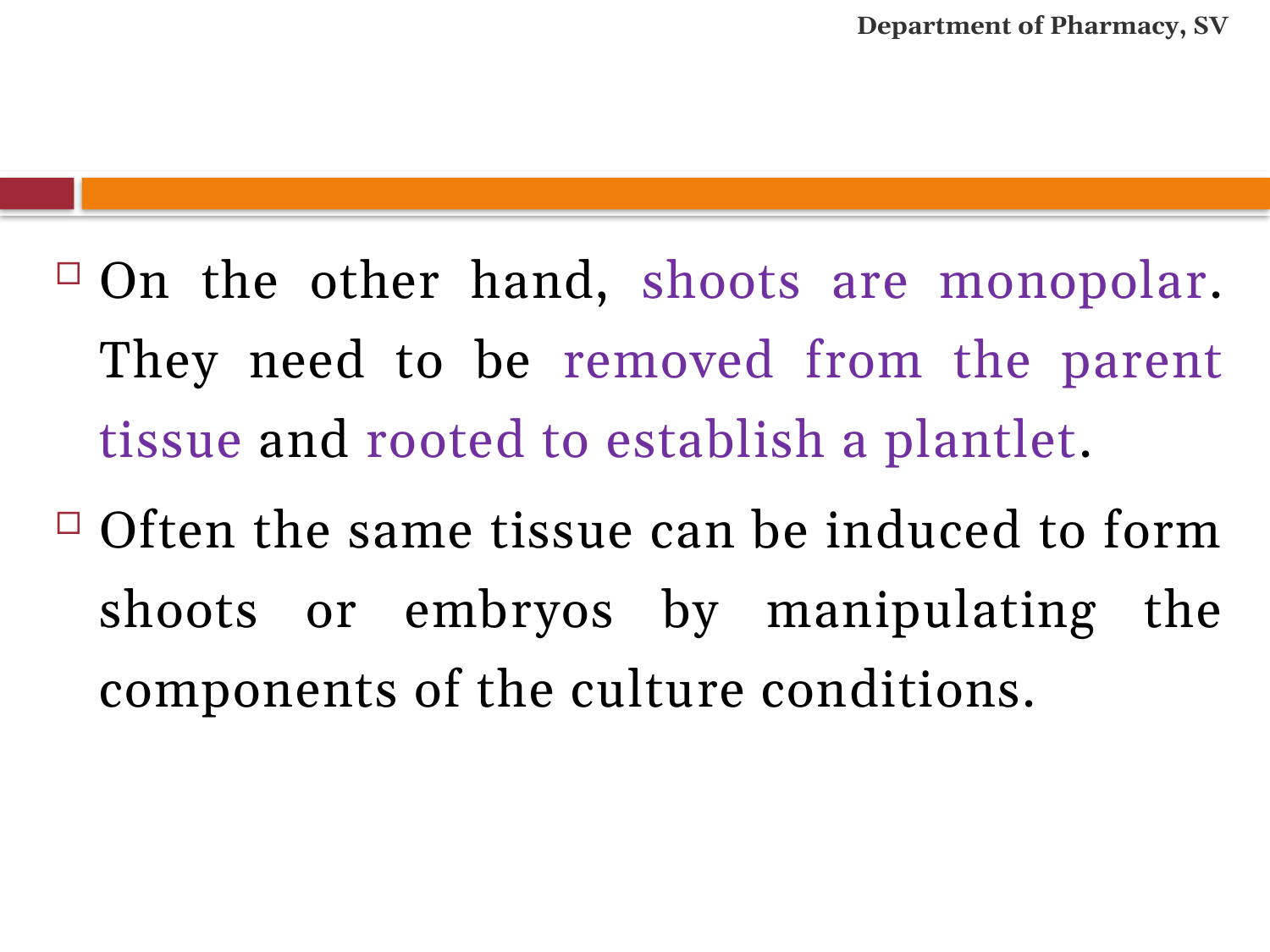

Department of Pharmacy, SV
#
On the other hand, shoots are monopolar. They need to be removed from the parent tissue and rooted to establish a plantlet.
Often the same tissue can be induced to form shoots or embryos by manipulating the components of the culture conditions.